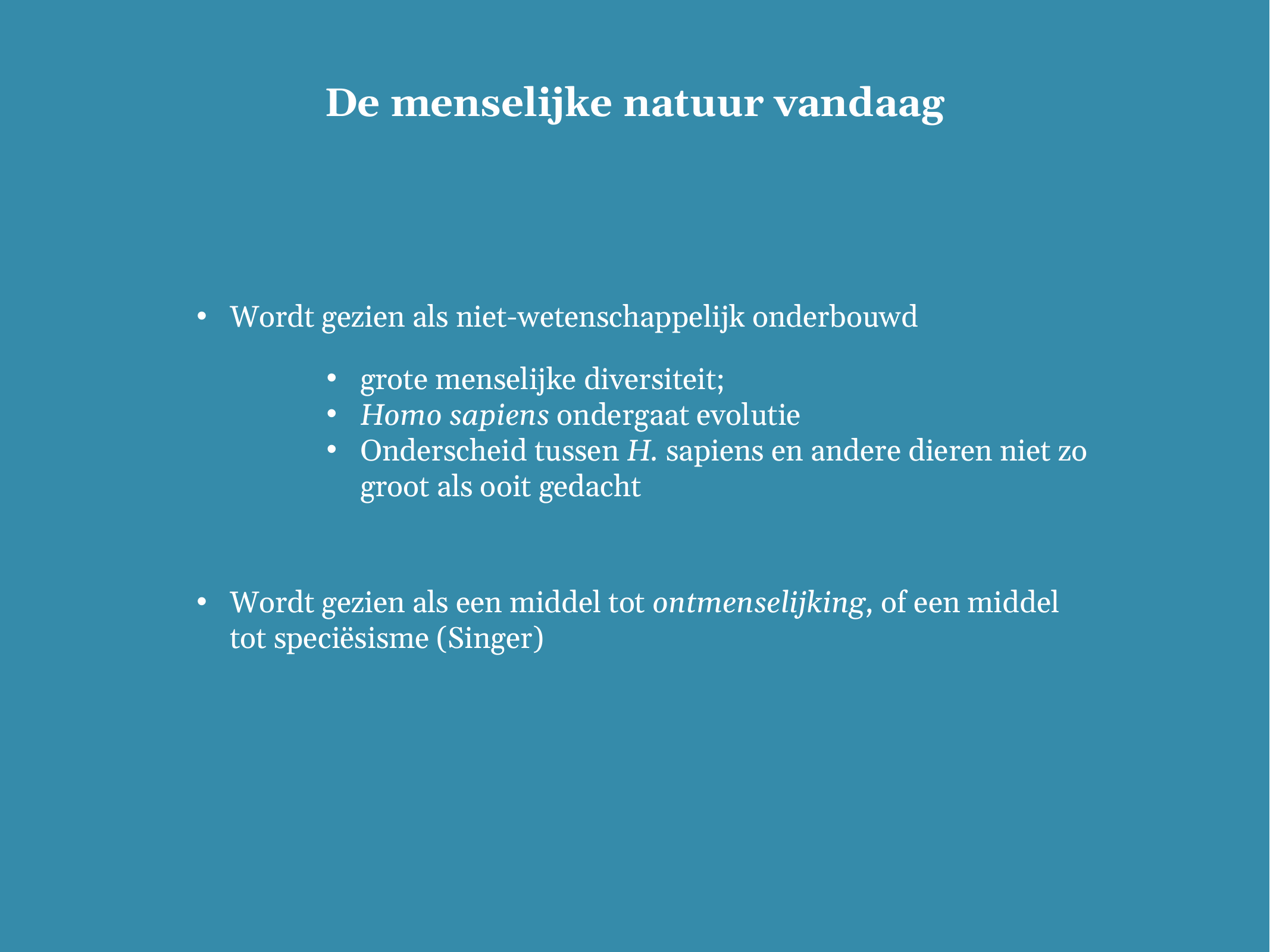

De menselijke natuur vandaag
Wordt gezien als niet-wetenschappelijk onderbouwd

Wordt gezien als een middel tot ontmenselijking, of een middel tot speciësisme (Singer)
grote menselijke diversiteit;
Homo sapiens ondergaat evolutie
Onderscheid tussen H. sapiens en andere dieren niet zo groot als ooit gedacht